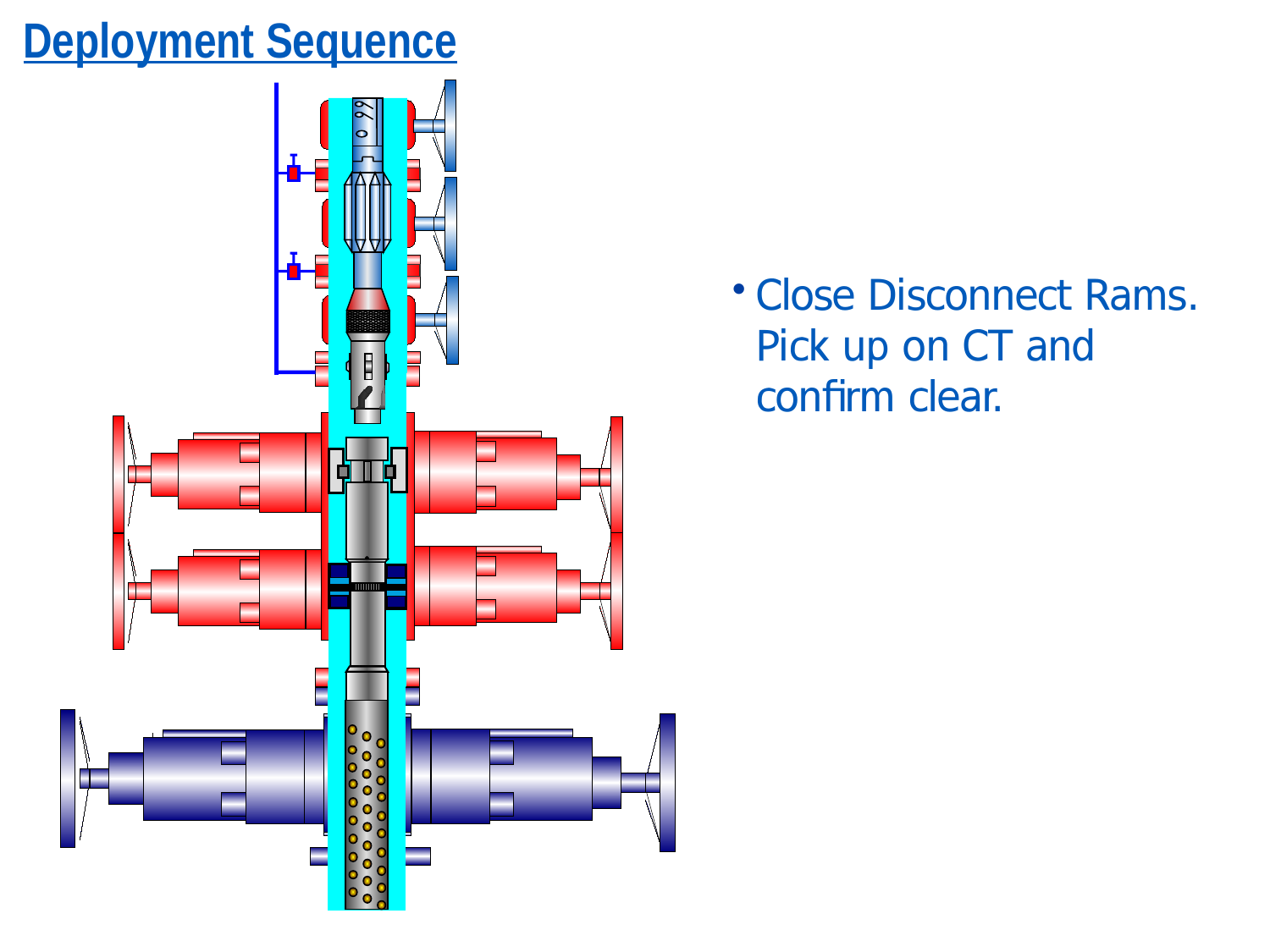

Deployment Sequence

Close Disconnect Rams. Pick up on CT and confirm clear.